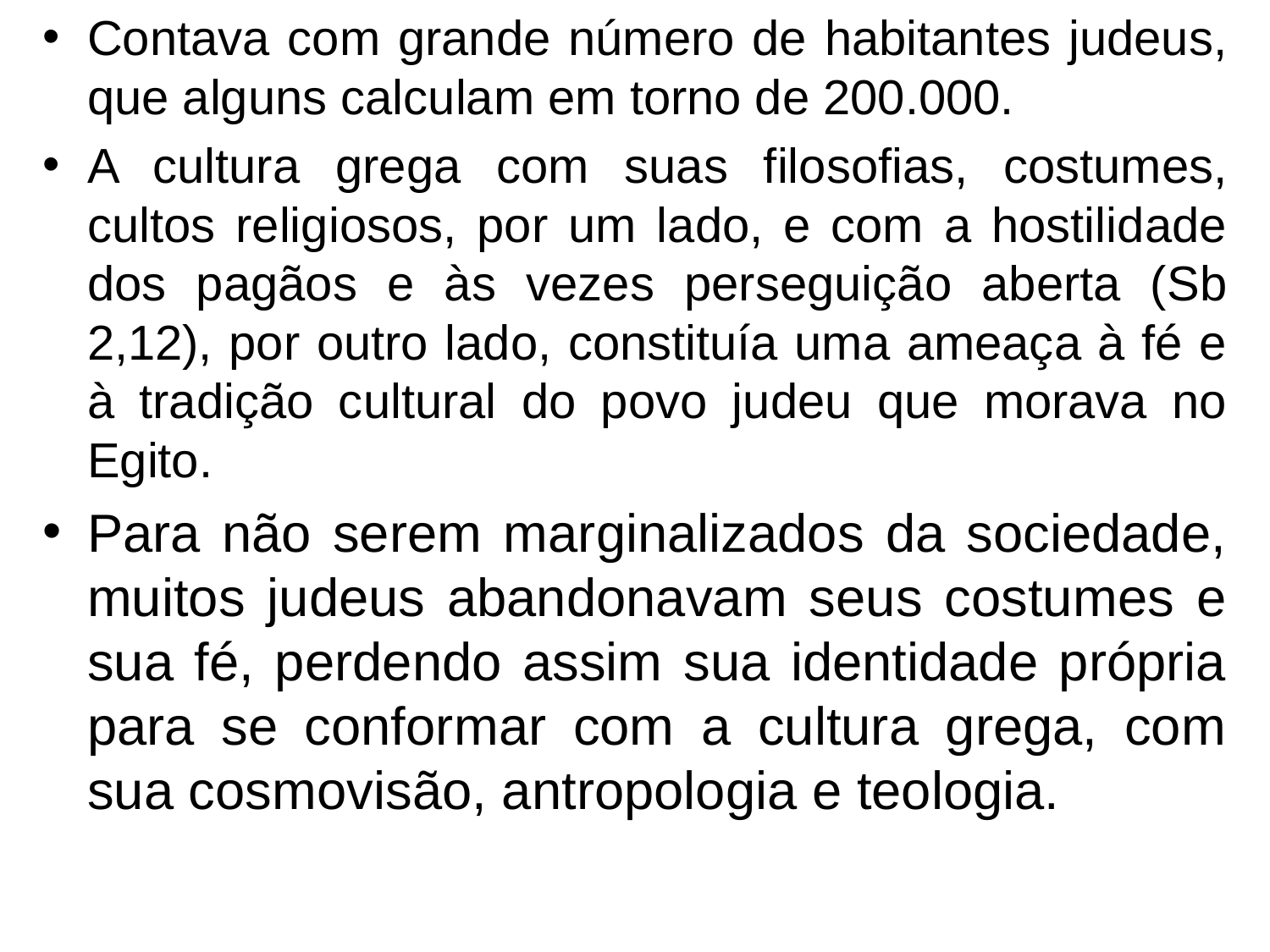

Contava com grande número de habitantes judeus, que alguns calculam em torno de 200.000.
A cultura grega com suas filosofias, costumes, cultos religiosos, por um lado, e com a hostilidade dos pagãos e às vezes perseguição aberta (Sb 2,12), por outro lado, constituía uma ameaça à fé e à tradição cultural do povo judeu que morava no Egito.
Para não serem marginalizados da sociedade, muitos judeus abandonavam seus costumes e sua fé, perdendo assim sua identidade própria para se conformar com a cultura grega, com sua cosmovisão, antropologia e teologia.